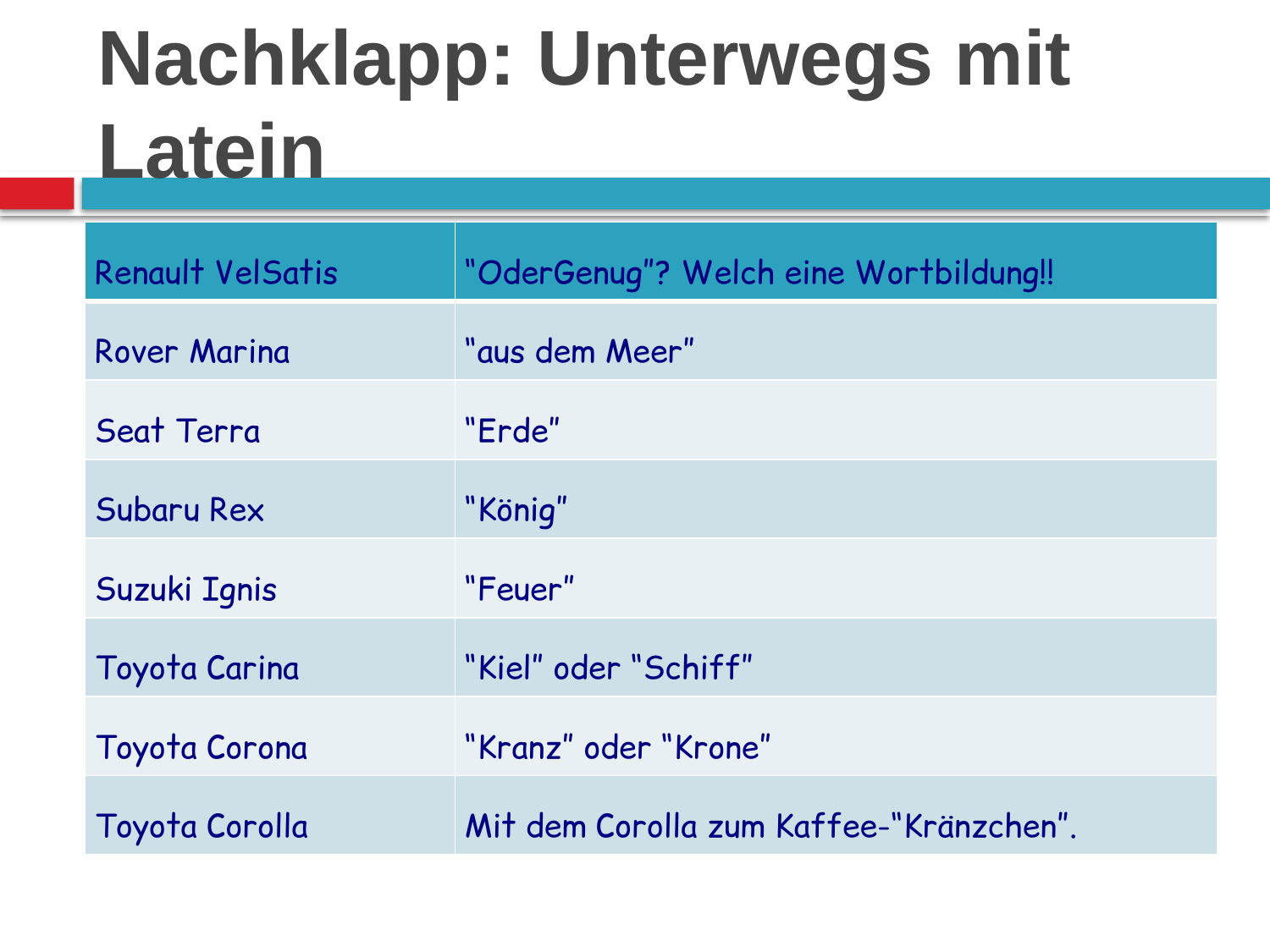

# Nachklapp: Unterwegs mit Latein
| Renault VelSatis | “OderGenug”? Welch eine Wortbildung!! |
| --- | --- |
| Rover Marina | “aus dem Meer” |
| Seat Terra | “Erde” |
| Subaru Rex | “König” |
| Suzuki Ignis | “Feuer” |
| Toyota Carina | “Kiel” oder “Schiff” |
| Toyota Corona | “Kranz” oder “Krone” |
| Toyota Corolla | Mit dem Corolla zum Kaffee-“Kränzchen”. |